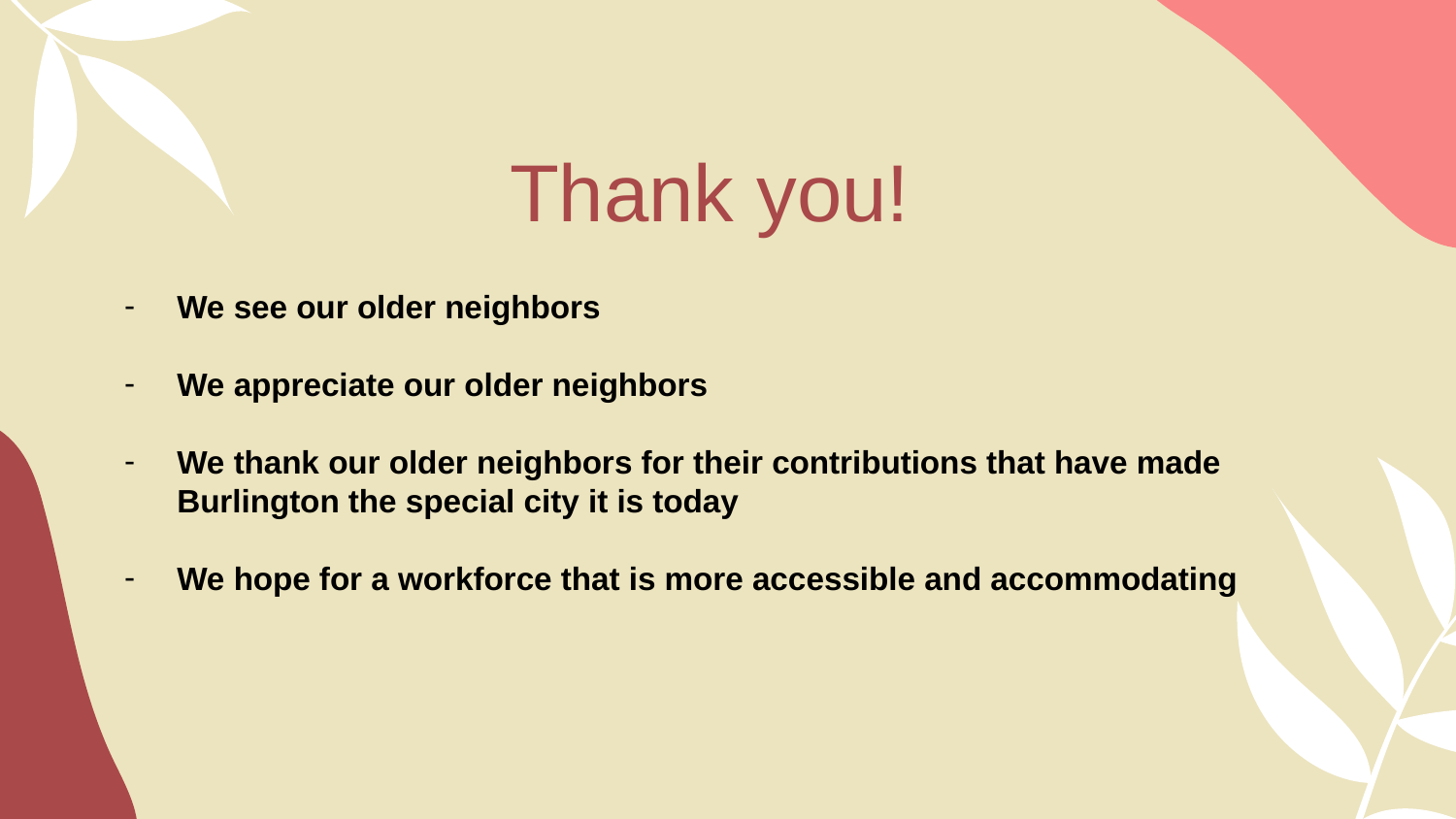

# Thank you!
We see our older neighbors

We appreciate our older neighbors

We thank our older neighbors for their contributions that have made Burlington the special city it is today

We hope for a workforce that is more accessible and accommodating